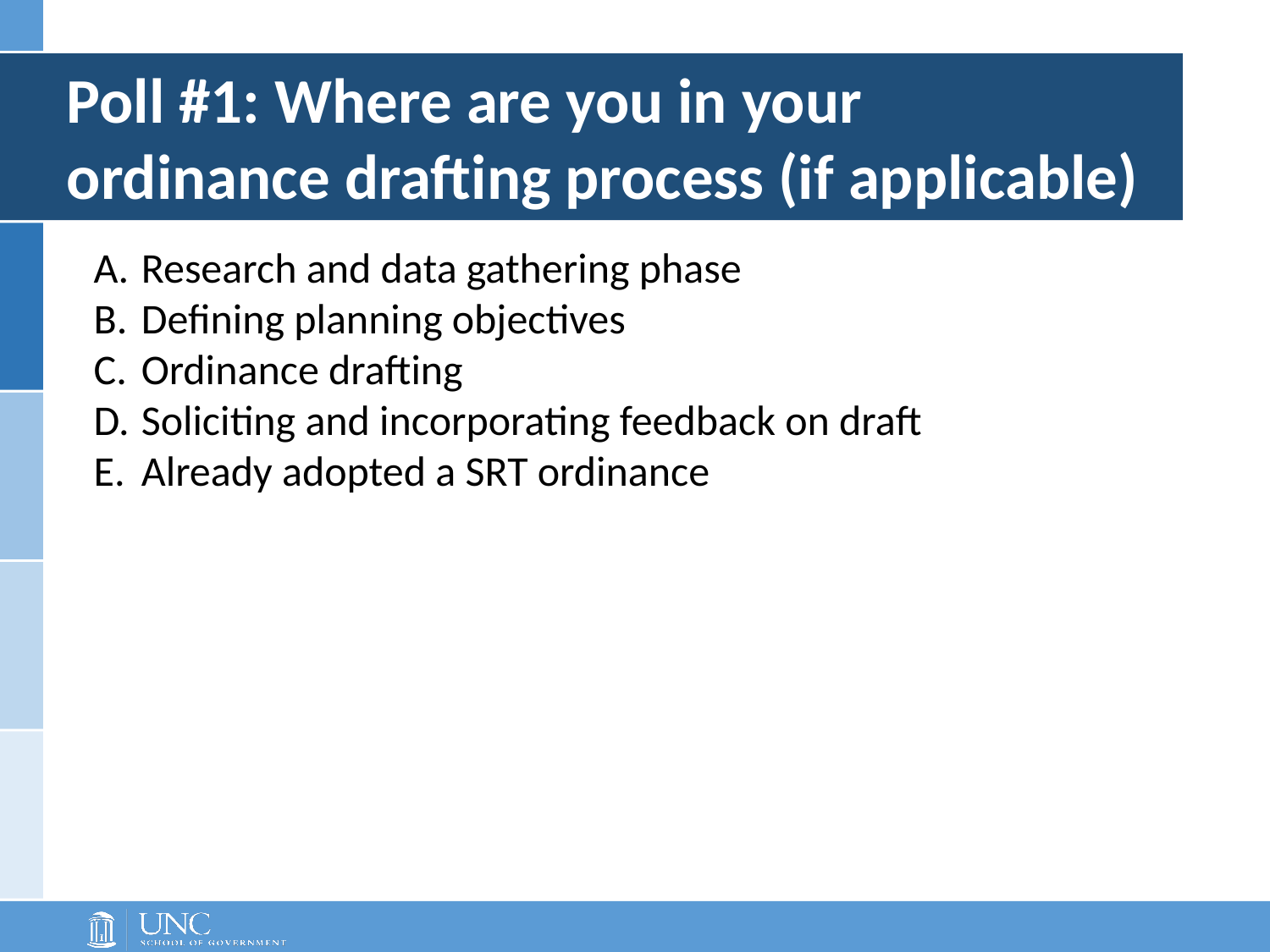

Poll #1: Where are you in your
ordinance drafting process (if applicable)
Research and data gathering phase
Defining planning objectives
Ordinance drafting
Soliciting and incorporating feedback on draft
Already adopted a SRT ordinance